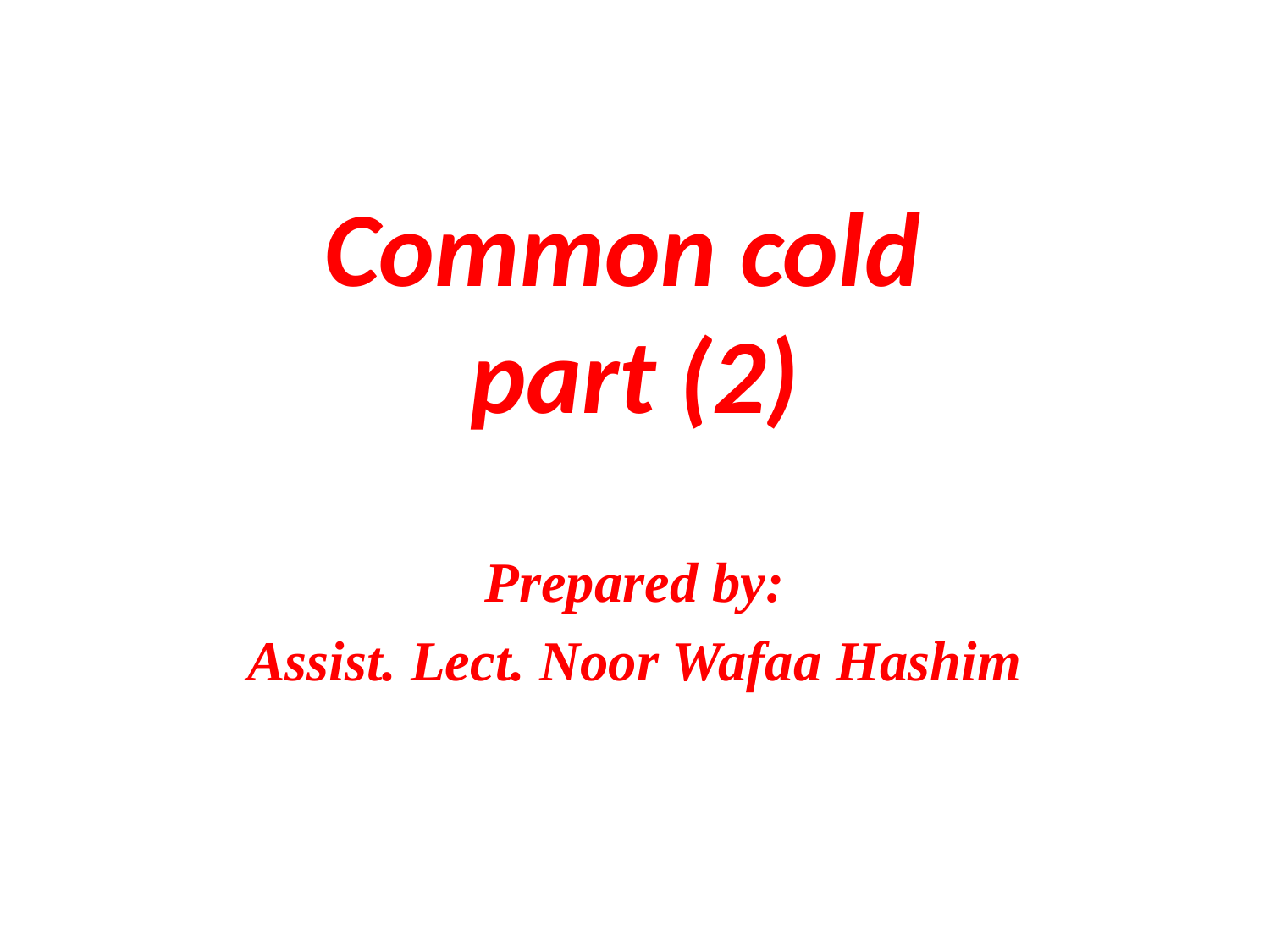

# Common cold part (2)
Prepared by:
Assist. Lect. Noor Wafaa Hashim